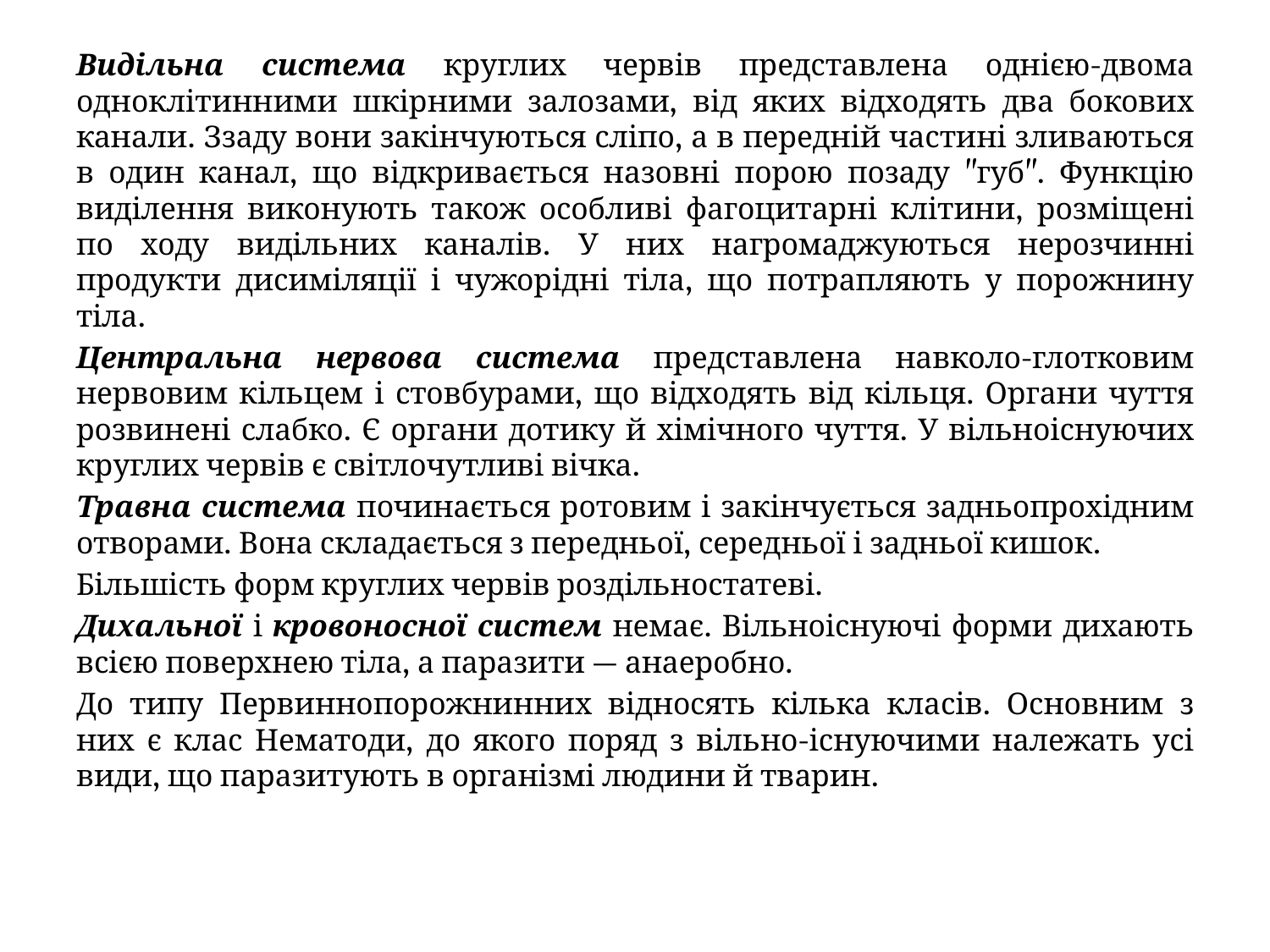

Видільна система круглих червів представлена однією-двома одноклітинними шкірними залозами, від яких відходять два бокових канали. Ззаду вони закінчуються сліпо, а в передній частині зливаються в один канал, що відкри­вається назовні порою позаду "губ". Функцію виділення виконують також особливі фагоцитарні клітини, розміщені по ходу видільних каналів. У них нагромаджуються нерозчинні продукти дисиміляції і чужорідні тіла, що потрапляють у порожнину тіла.
Центральна нервова система представлена навколо-глотковим нервовим кільцем і стовбурами, що відходять від кільця. Органи чуття розвинені слабко. Є органи дотику й хімічного чуття. У вільноіснуючих круглих червів є світлочутливі вічка.
Травна система починається ротовим і закінчується задньопрохідним отворами. Вона складається з передньої, середньої і задньої кишок.
Більшість форм круглих червів роздільностатеві.
Дихальної і кровоносної систем немає. Вільноіснуючі форми дихають всією поверхнею тіла, а паразити — анаеробно.
До типу Первиннопорожнинних відносять кілька класів. Основним з них є клас Нематоди, до якого поряд з вільно-існуючими належать усі види, що паразитують в організмі людини й тварин.